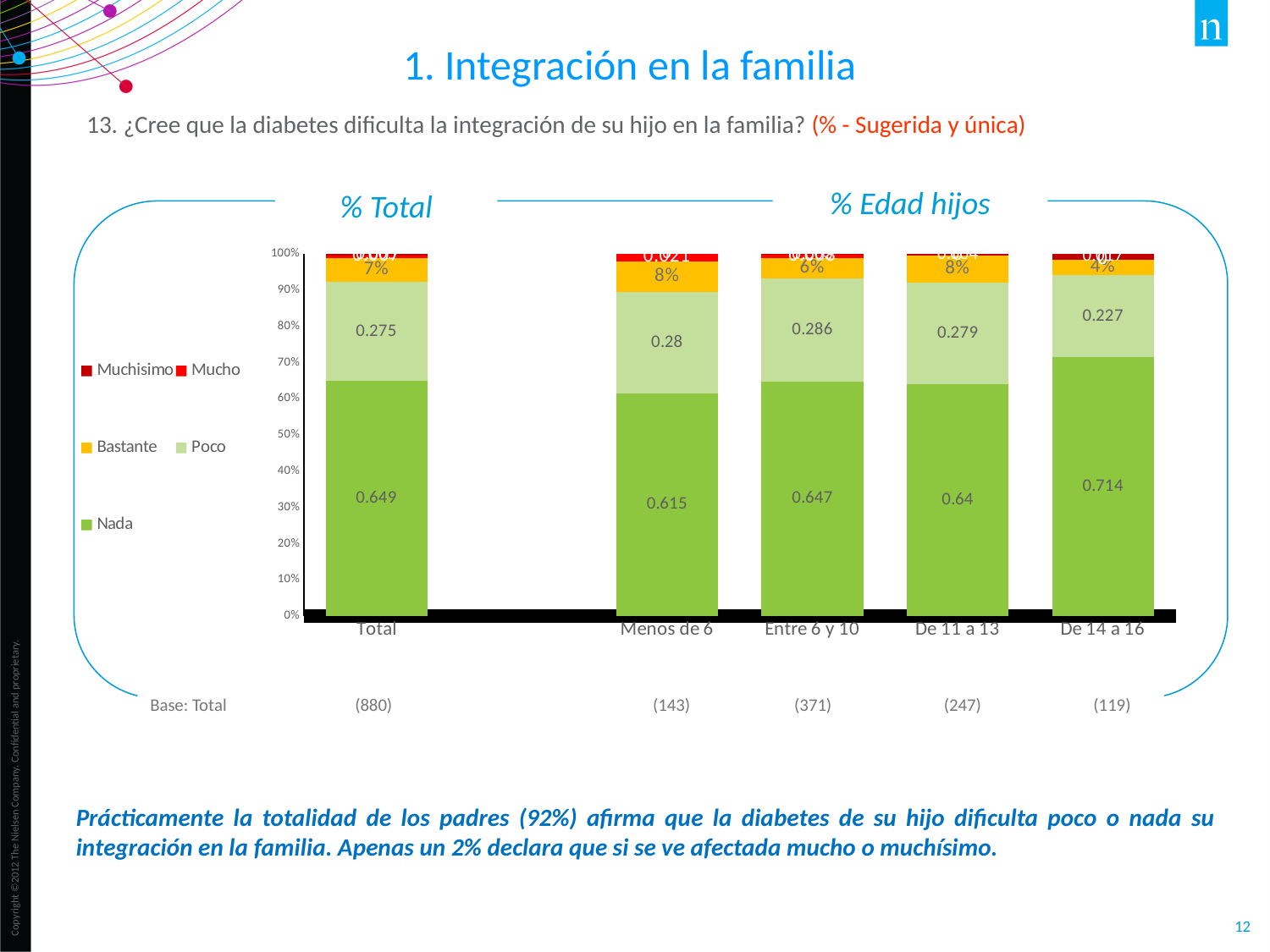

1. Integración en la familia
13. ¿Cree que la diabetes dificulta la integración de su hijo en la familia? (% - Sugerida y única)
% Edad hijos
% Total

### Chart

| Category | Nada | Poco | Bastante | Mucho | Muchisimo |
|---|---|---|---|---|---|
| Total | 0.6490000000000001 | 0.275 | 0.065 | 0.007000000000000001 | 0.005000000000000001 |
|  | None | None | None | None | None |
| Menos de 6 | 0.6150000000000001 | 0.2800000000000001 | 0.08400000000000002 | 0.021000000000000005 | 0.0 |
| Entre 6 y 10 | 0.6470000000000001 | 0.28600000000000003 | 0.05700000000000001 | 0.008000000000000002 | 0.0030000000000000005 |
| De 11 a 13 | 0.6400000000000001 | 0.2790000000000001 | 0.077 | 0.0 | 0.004000000000000001 |
| De 14 a 16 | 0.7140000000000001 | 0.227 | 0.04200000000000001 | 0.0 | 0.017 |
Base: Total                                (880)                                                                 (143)                          (371)                            (247)                            (119)
Prácticamente la totalidad de los padres (92%) afirma que la diabetes de su hijo dificulta poco o nada su integración en la familia. Apenas un 2% declara que si se ve afectada mucho o muchísimo.